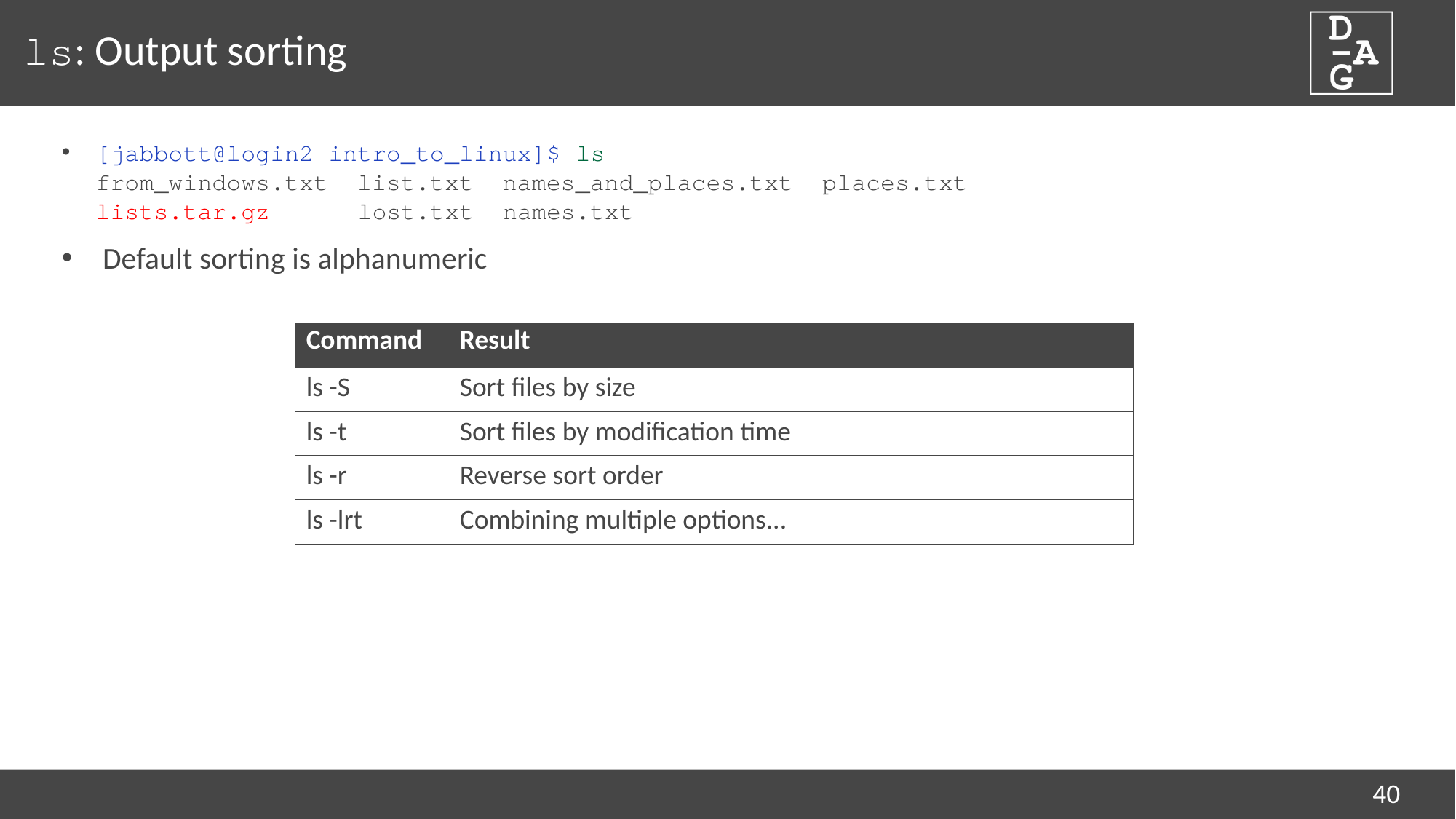

# ls: Output sorting
[jabbott@login2 intro_to_linux]$ ls
from_windows.txt  list.txt  names_and_places.txt  places.txt
lists.tar.gz      lost.txt  names.txt
Default sorting is alphanumeric
| Command | Result |
| --- | --- |
| ls -S | Sort files by size |
| ls -t | Sort files by modification time |
| ls -r | Reverse sort order |
| ls -lrt | Combining multiple options... |
40